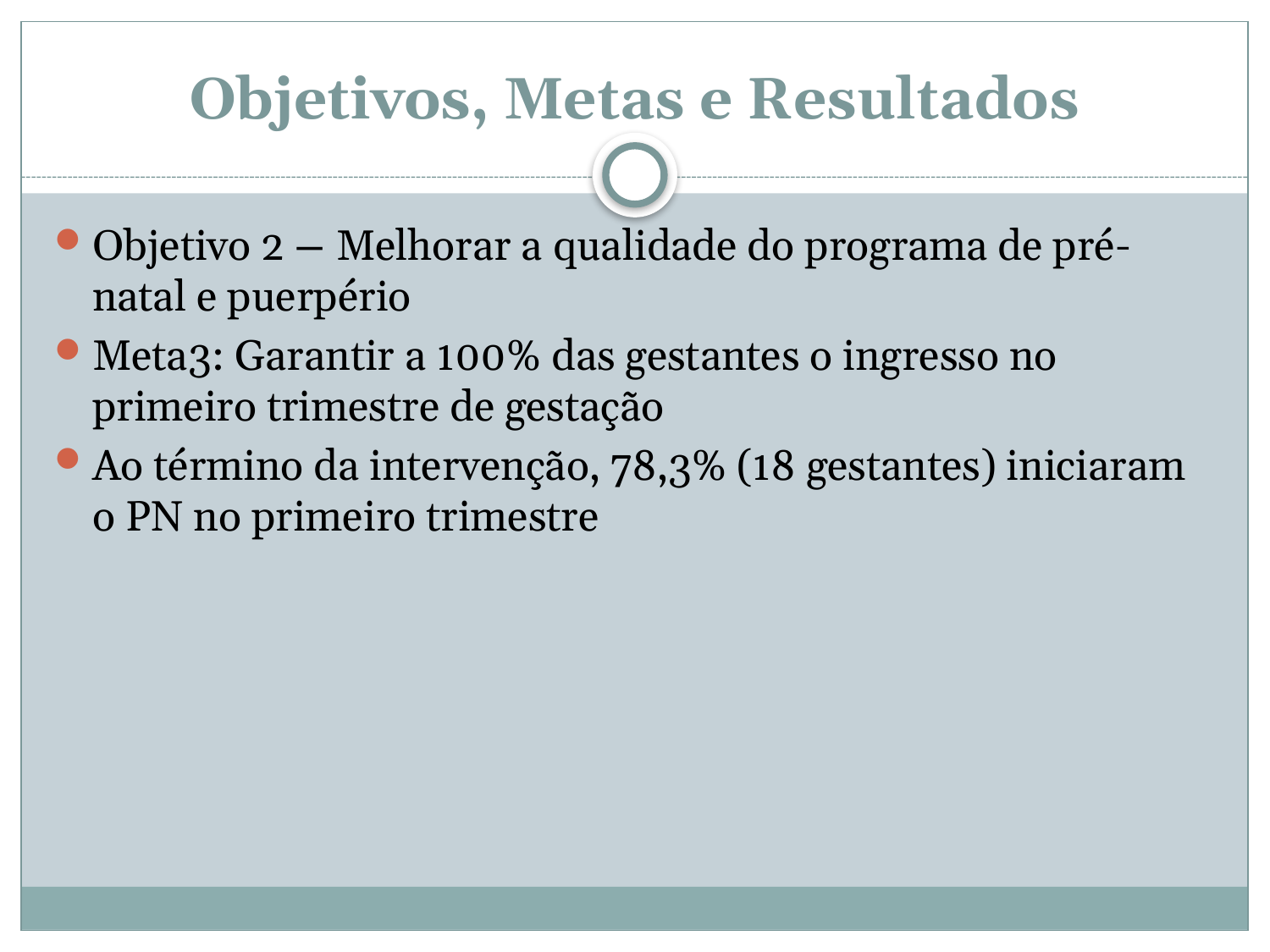

# Objetivos, Metas e Resultados
Objetivo 2 – Melhorar a qualidade do programa de pré-natal e puerpério
Meta3: Garantir a 100% das gestantes o ingresso no primeiro trimestre de gestação
Ao término da intervenção, 78,3% (18 gestantes) iniciaram o PN no primeiro trimestre